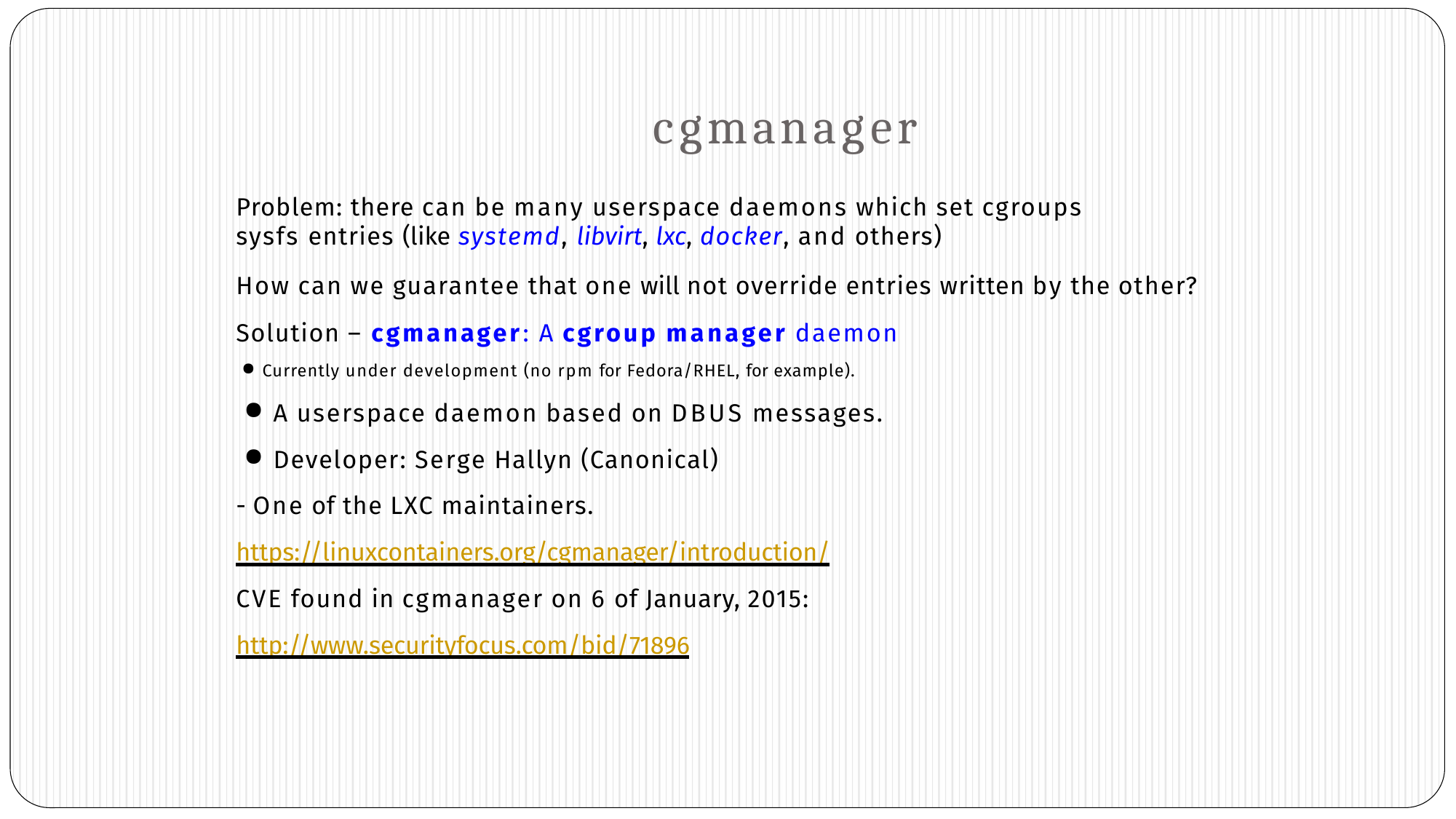

# cgmanager
Problem: there can be many userspace daemons which set cgroups sysfs entries (like systemd, libvirt, lxc, docker, and others)
How can we guarantee that one will not override entries written by the other? Solution – cgmanager: A cgroup manager daemon
Currently under development (no rpm for Fedora/RHEL, for example).
A userspace daemon based on DBUS messages.
Developer: Serge Hallyn (Canonical)
- One of the LXC maintainers. https://linuxcontainers.org/cgmanager/introduction/   CVE found in cgmanager on 6 of January, 2015: http://www.securityfocus.com/bid/71896